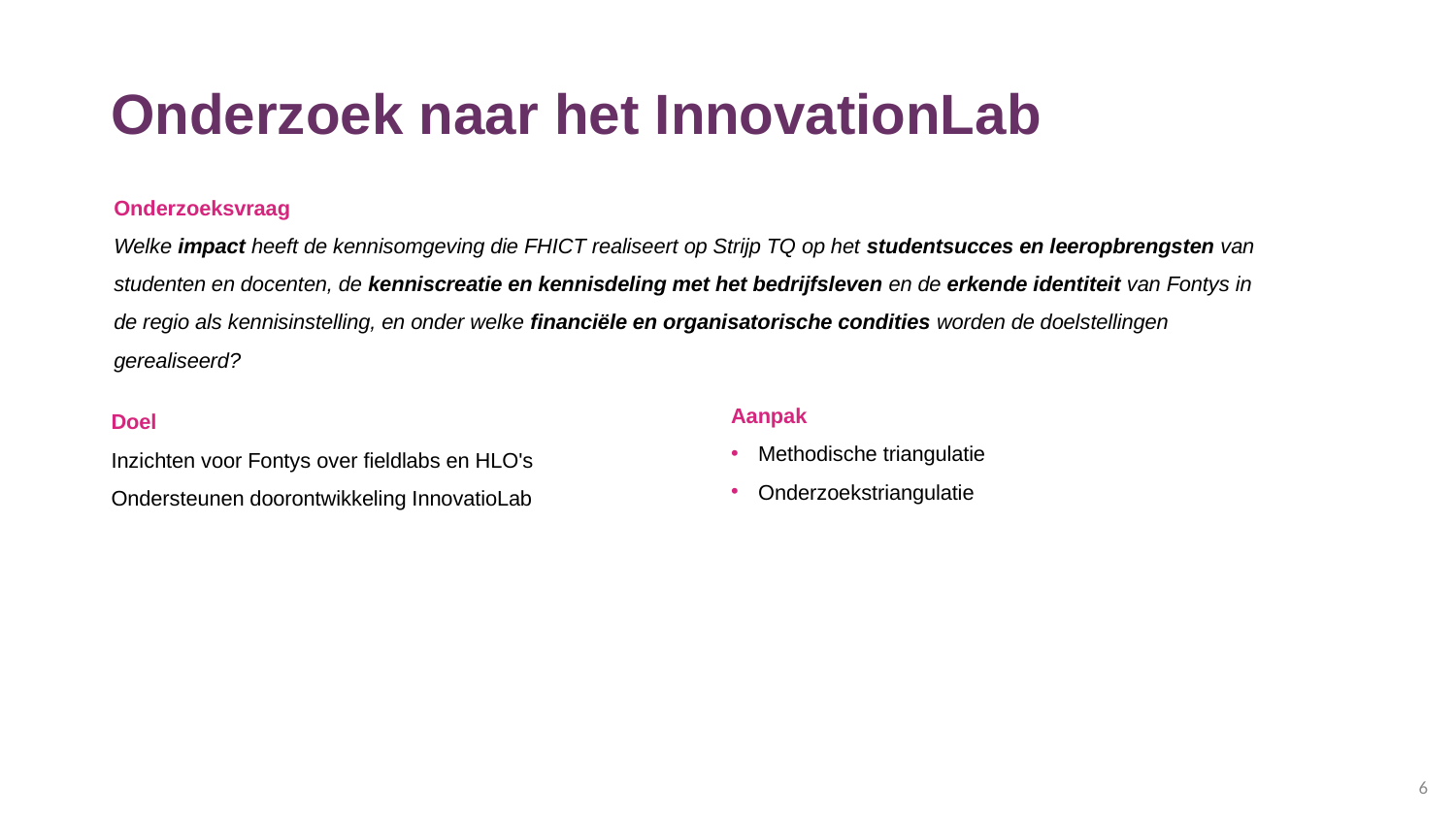

Onderzoek naar het InnovationLab
Onderzoeksvraag
Welke impact heeft de kennisomgeving die FHICT realiseert op Strijp TQ op het studentsucces en leeropbrengsten van studenten en docenten, de kenniscreatie en kennisdeling met het bedrijfsleven en de erkende identiteit van Fontys in de regio als kennisinstelling, en onder welke financiële en organisatorische condities worden de doelstellingen gerealiseerd?
Aanpak
Methodische triangulatie
Onderzoekstriangulatie
Doel
Inzichten voor Fontys over fieldlabs en HLO's
Ondersteunen doorontwikkeling InnovatioLab

6